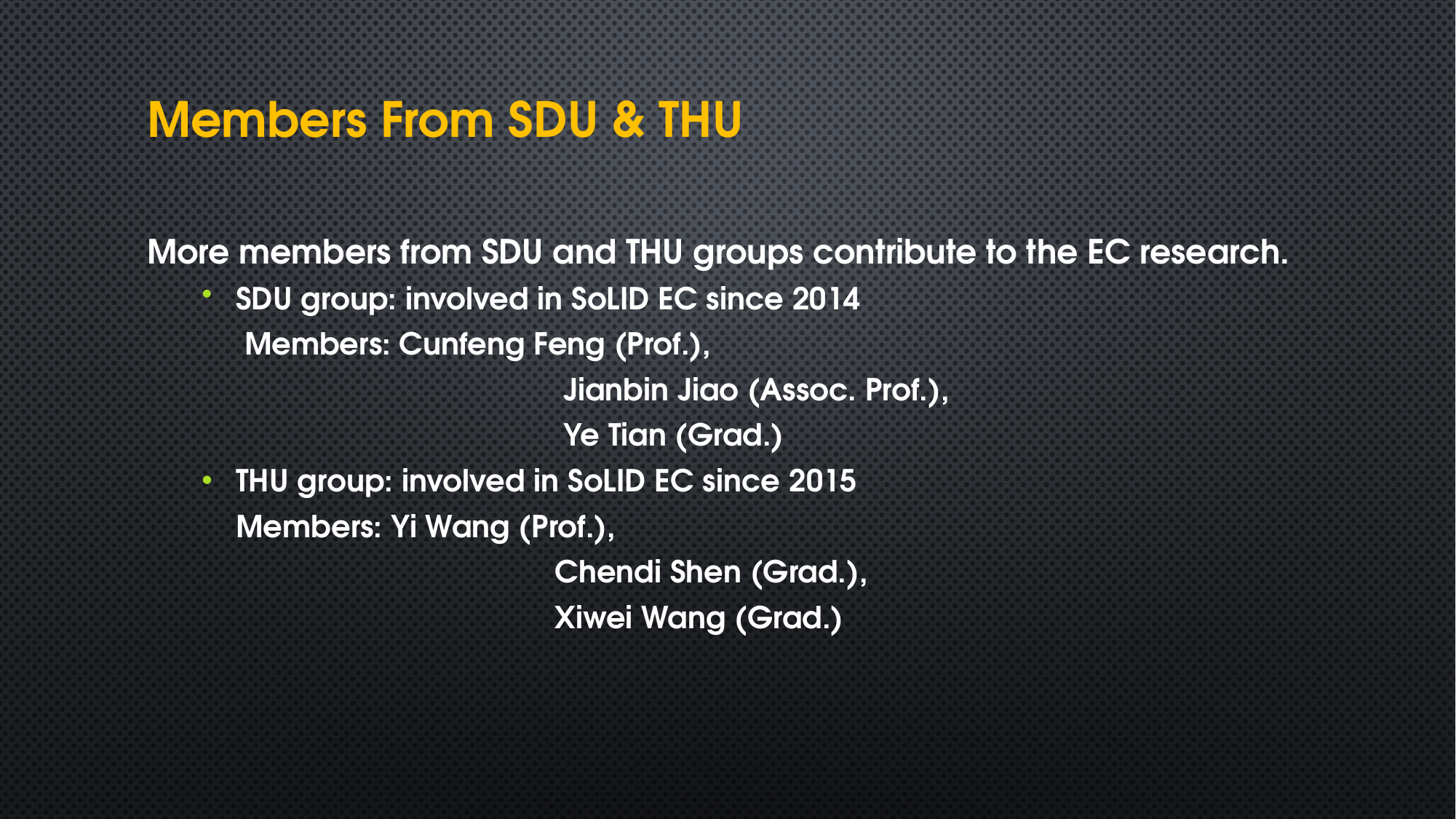

# Members From SDU & THU
More members from SDU and THU groups contribute to the EC research.
SDU group: involved in SoLID EC since 2014
     Members: Cunfeng Feng (Prof.),
			    Jianbin Jiao (Assoc. Prof.),
			    Ye Tian (Grad.)
THU group: involved in SoLID EC since 2015
    Members: Yi Wang (Prof.),
			   Chendi Shen (Grad.),
			   Xiwei Wang (Grad.)